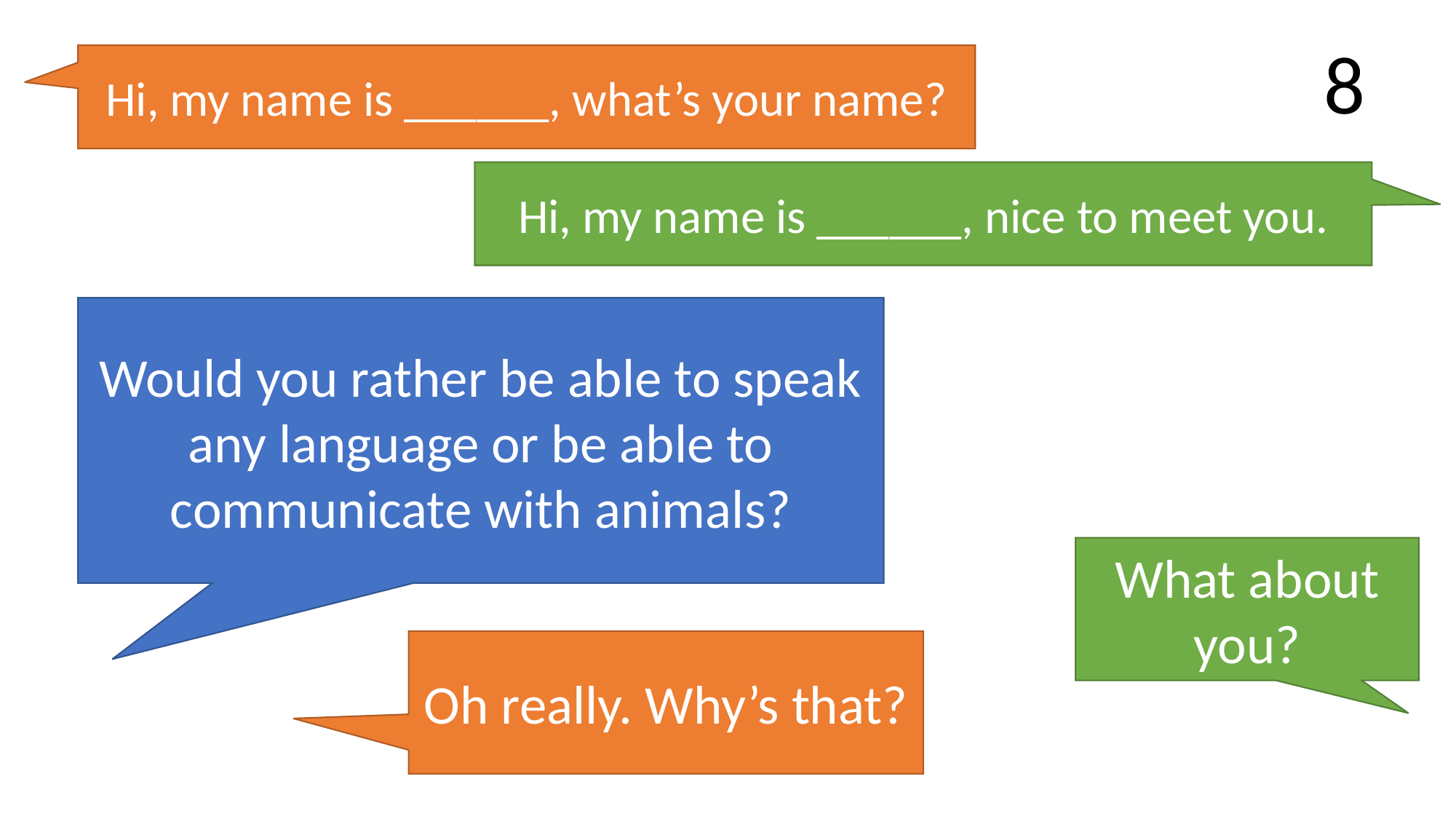

8
Hi, my name is ______, what’s your name?
Hi, my name is ______, nice to meet you.
Would you rather be able to speak any language or be able to communicate with animals?
What about you?
Oh really. Why’s that?